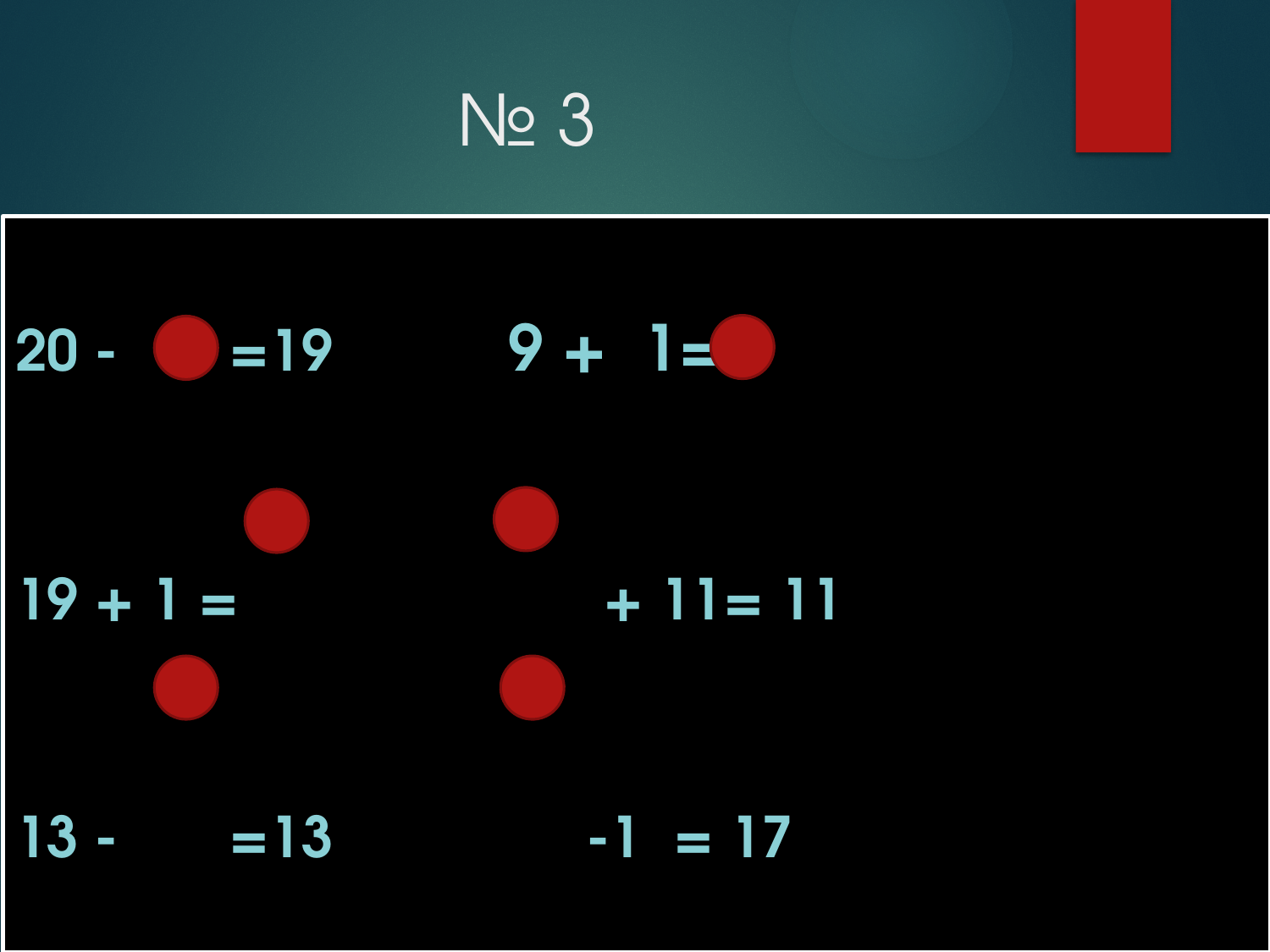

# № 3

20 -       =19           9 +  1=

19 + 1 =                       + 11= 11

13 -       =13                -1  = 17